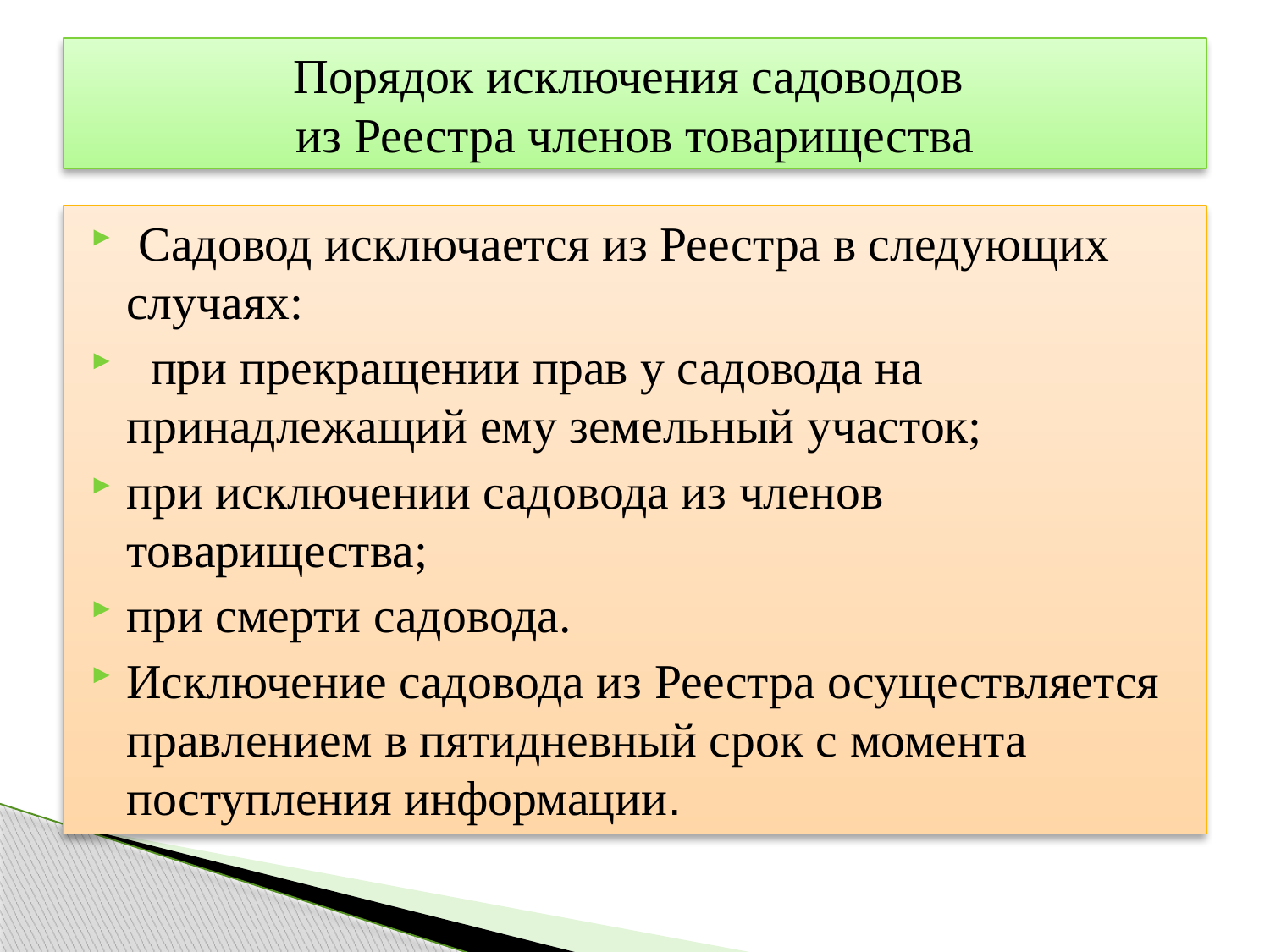

# Порядок исключения садоводов из Реестра членов товарищества
 Садовод исключается из Реестра в следующих случаях:
  при прекращении прав у садовода на принадлежащий ему земельный участок;
при исключении садовода из членов товарищества;
при смерти садовода.
Исключение садовода из Реестра осуществляется правлением в пятидневный срок с момента поступления информации.